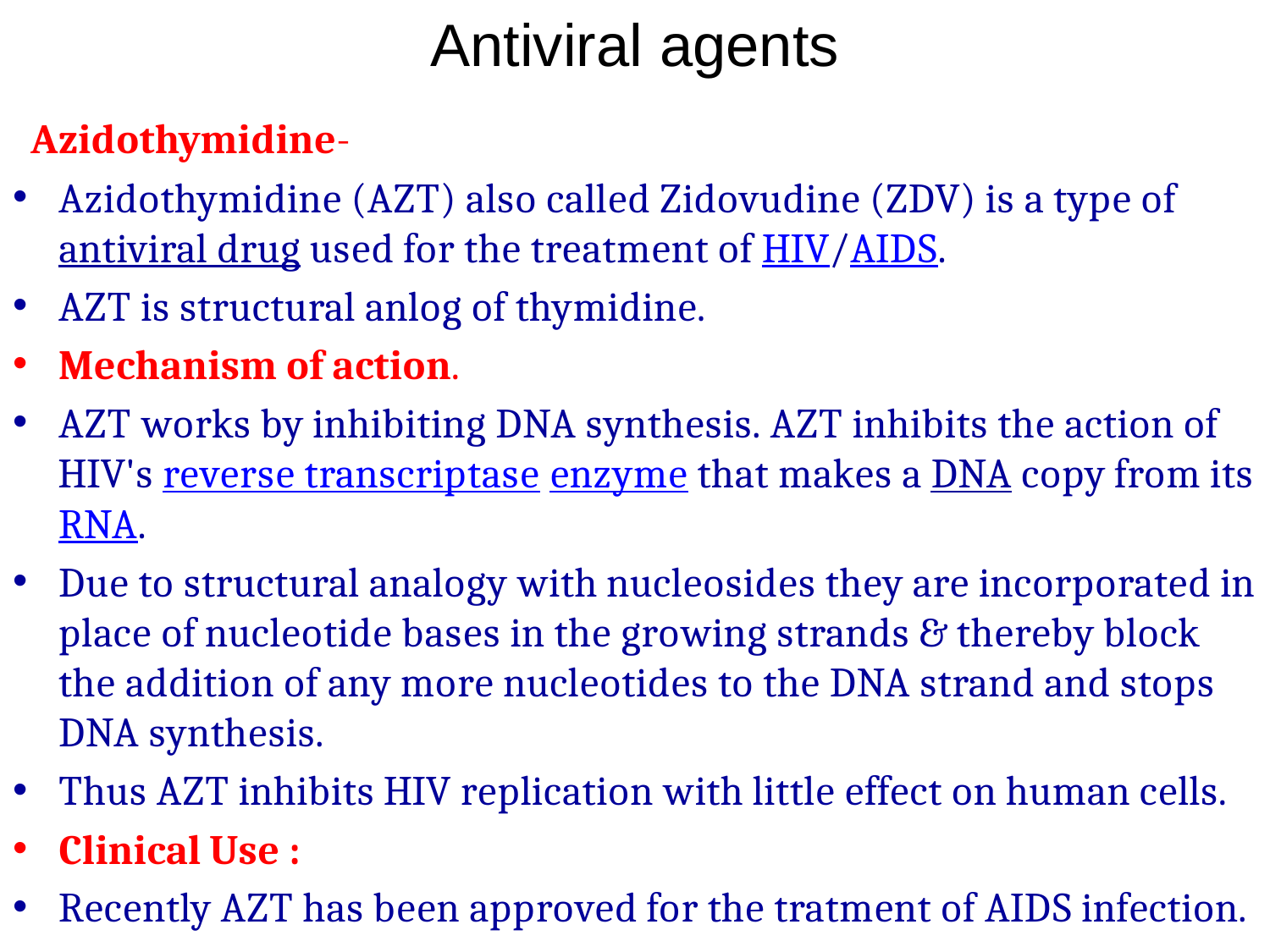

# Antiviral agents
  Azidothymidine-
Azidothymidine (AZT) also called Zidovudine (ZDV) is a type of antiviral drug used for the treatment of HIV/AIDS.
AZT is structural anlog of thymidine.
Mechanism of action.
AZT works by inhibiting DNA synthesis. AZT inhibits the action of HIV's reverse transcriptase enzyme that makes a DNA copy from its RNA.
Due to structural analogy with nucleosides they are incorporated in place of nucleotide bases in the growing strands & thereby block the addition of any more nucleotides to the DNA strand and stops DNA synthesis.
Thus AZT inhibits HIV replication with little effect on human cells.
Clinical Use :
Recently AZT has been approved for the tratment of AIDS infection.